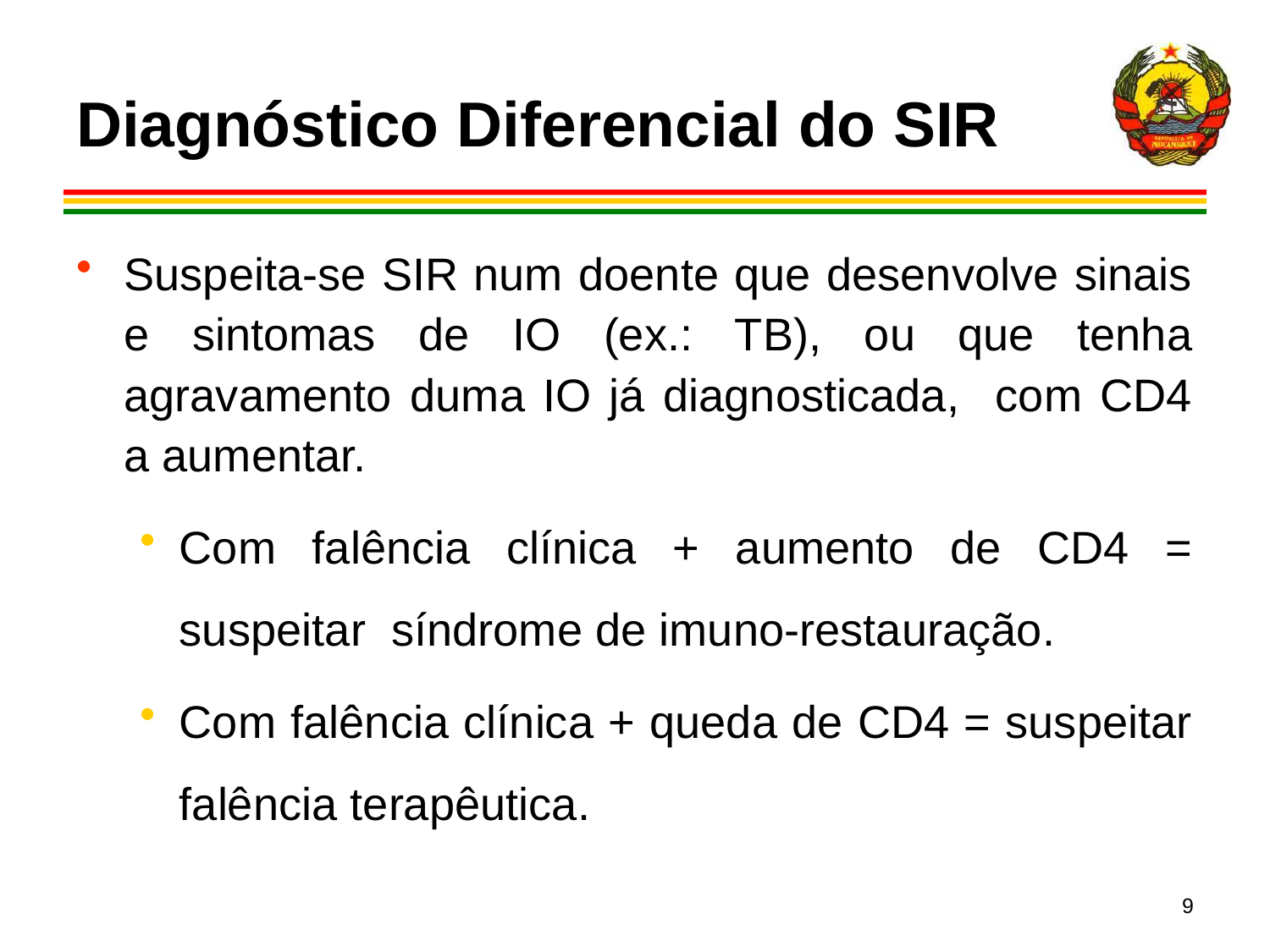

# Diagnóstico Diferencial do SIR
Suspeita-se SIR num doente que desenvolve sinais e sintomas de IO (ex.: TB), ou que tenha agravamento duma IO já diagnosticada,  com CD4 a aumentar.
Com falência clínica + aumento de CD4 = suspeitar  síndrome de imuno-restauração.
Com falência clínica + queda de CD4 = suspeitar falência terapêutica.